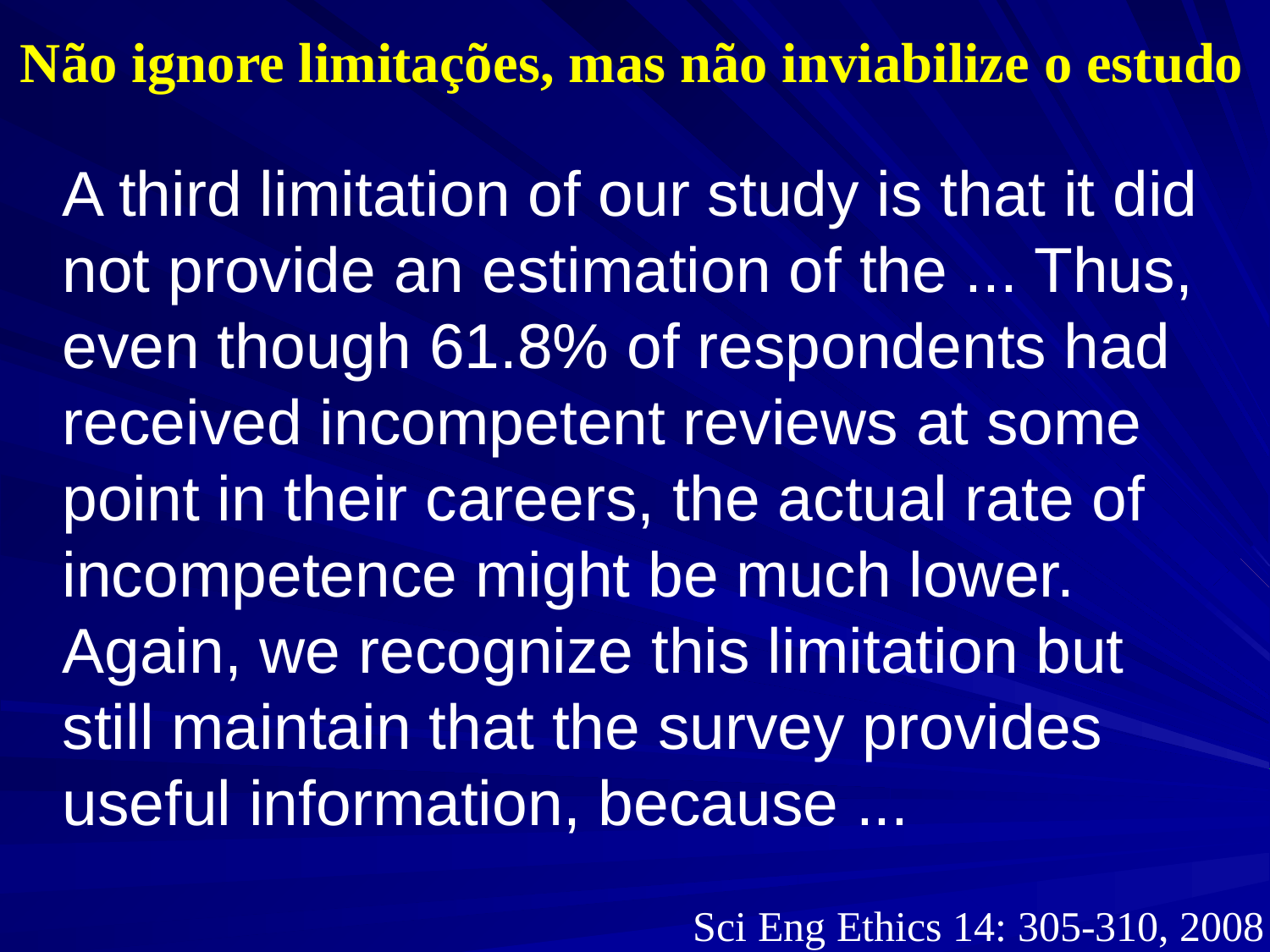

Não ignore limitações, mas não inviabilize o estudo
A third limitation of our study is that it did not provide an estimation of the ... Thus, even though 61.8% of respondents had received incompetent reviews at some point in their careers, the actual rate of incompetence might be much lower. Again, we recognize this limitation but still maintain that the survey provides useful information, because ...
Sci Eng Ethics 14: 305-310, 2008